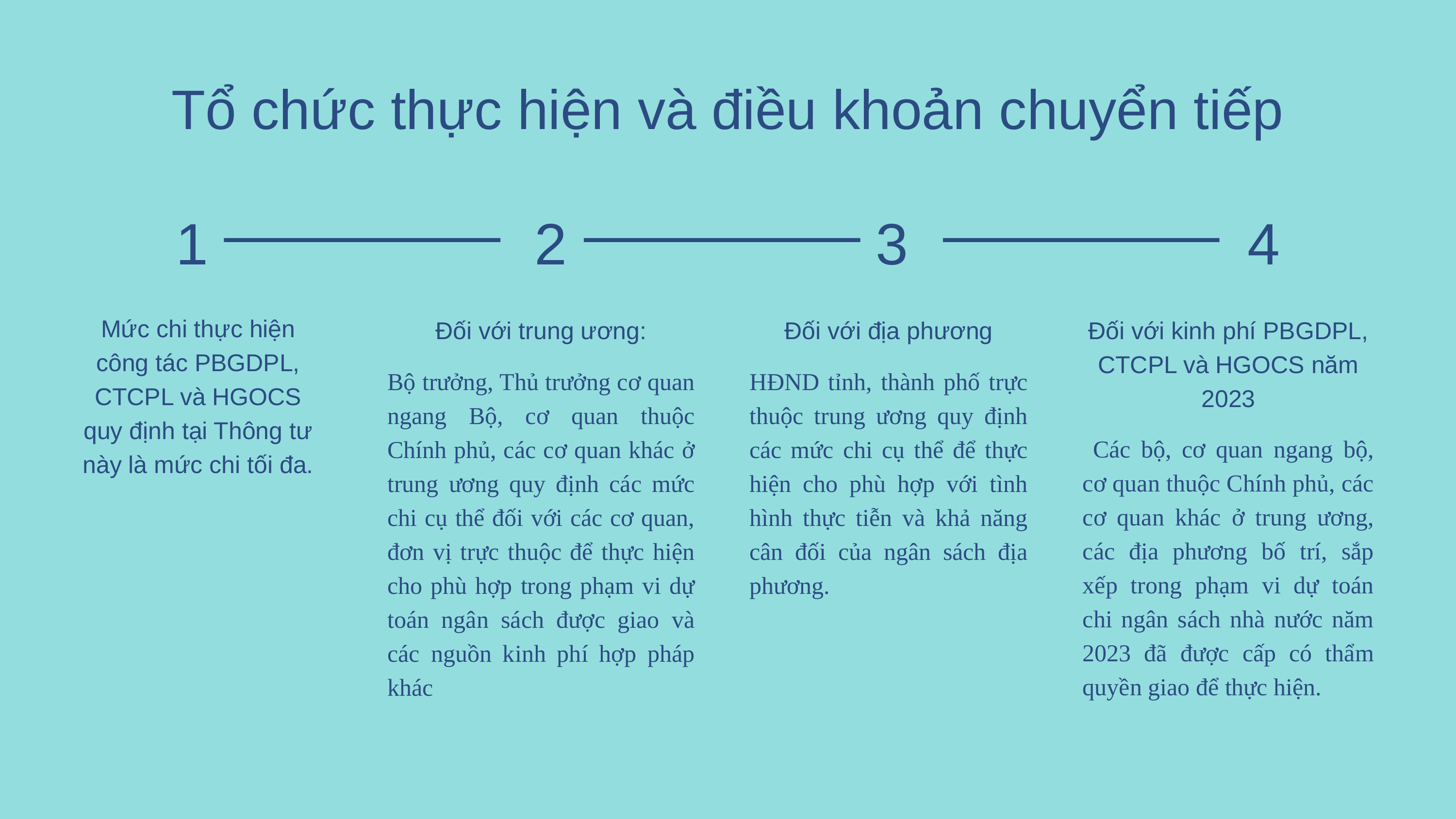

Tổ chức thực hiện và điều khoản chuyển tiếp
1
2
3
4

Mức chi thực hiện công tác PBGDPL, CTCPL và HGOCS quy định tại Thông tư này là mức chi tối đa.
Đối với trung ương:
Bộ trưởng, Thủ trưởng cơ quan ngang Bộ, cơ quan thuộc Chính phủ, các cơ quan khác ở trung ương quy định các mức chi cụ thể đối với các cơ quan, đơn vị trực thuộc để thực hiện cho phù hợp trong phạm vi dự toán ngân sách được giao và các nguồn kinh phí hợp pháp khác
Đối với địa phương
HĐND tỉnh, thành phố trực thuộc trung ương quy định các mức chi cụ thể để thực hiện cho phù hợp với tình hình thực tiễn và khả năng cân đối của ngân sách địa phương.
Đối với kinh phí PBGDPL, CTCPL và HGOCS năm 2023
 Các bộ, cơ quan ngang bộ, cơ quan thuộc Chính phủ, các cơ quan khác ở trung ương, các địa phương bố trí, sắp xếp trong phạm vi dự toán chi ngân sách nhà nước năm 2023 đã được cấp có thẩm quyền giao để thực hiện.